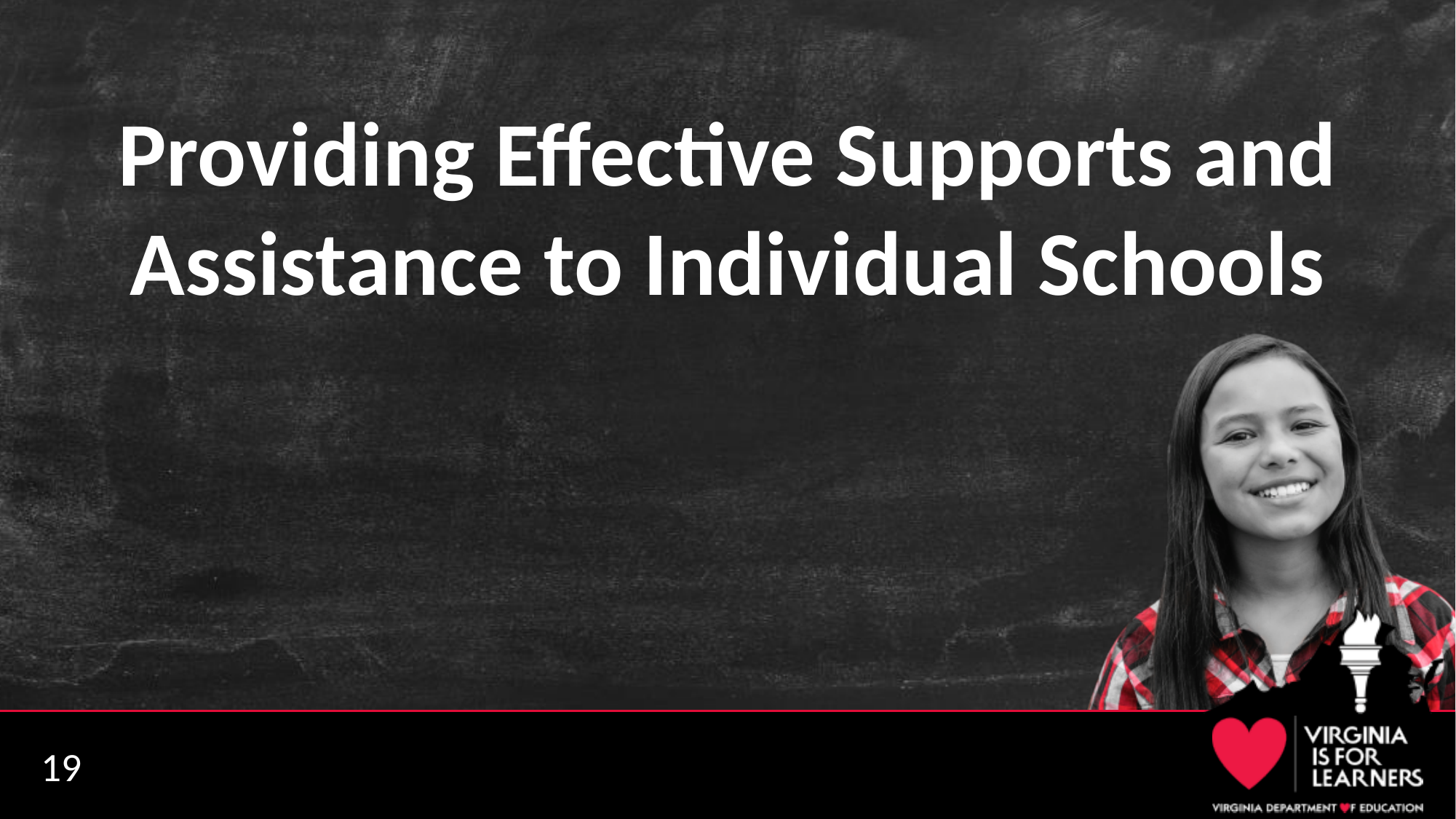

# Providing Effective Supports and Assistance to Individual Schools